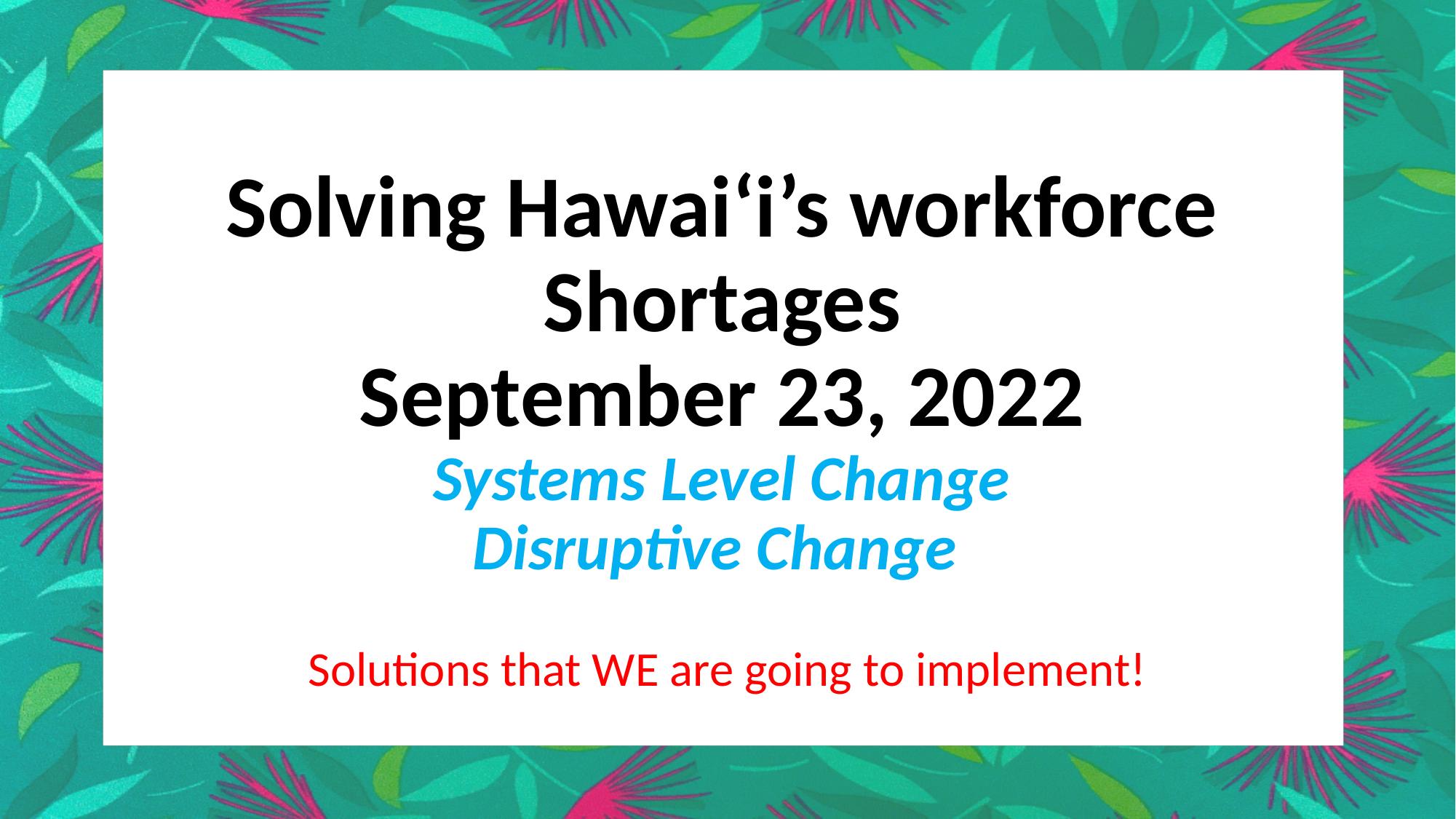

# Solving Hawaiʻi’s workforce Shortages September 23, 2022 Systems Level Change Disruptive Change
Solutions that WE are going to implement!